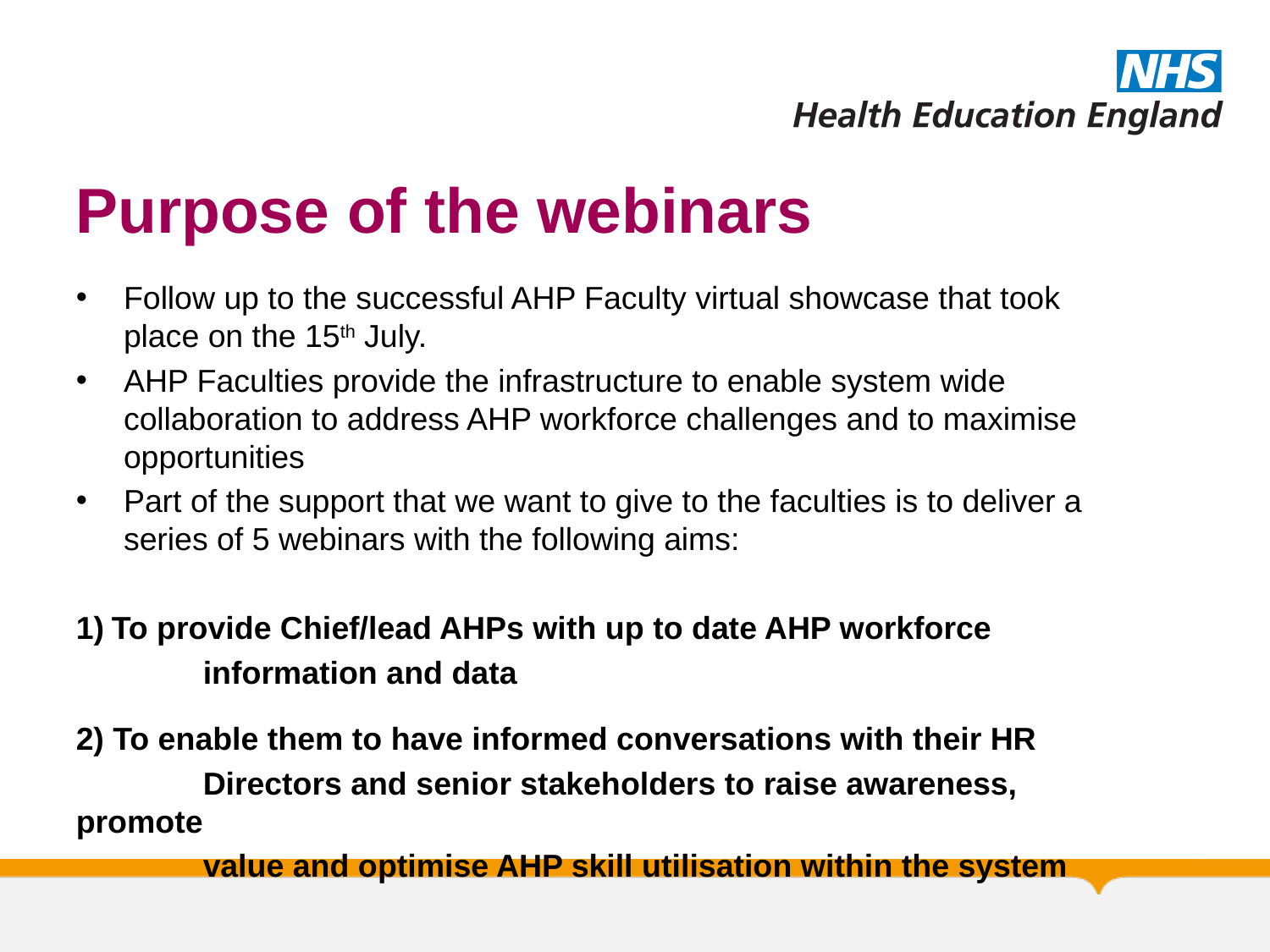

# Purpose of the webinars
Follow up to the successful AHP Faculty virtual showcase that took place on the 15th July.
AHP Faculties provide the infrastructure to enable system wide collaboration to address AHP workforce challenges and to maximise opportunities
Part of the support that we want to give to the faculties is to deliver a series of 5 webinars with the following aims:

To provide Chief/lead AHPs with up to date AHP workforce
	information and data

2) To enable them to have informed conversations with their HR
	Directors and senior stakeholders to raise awareness, promote
	value and optimise AHP skill utilisation within the system